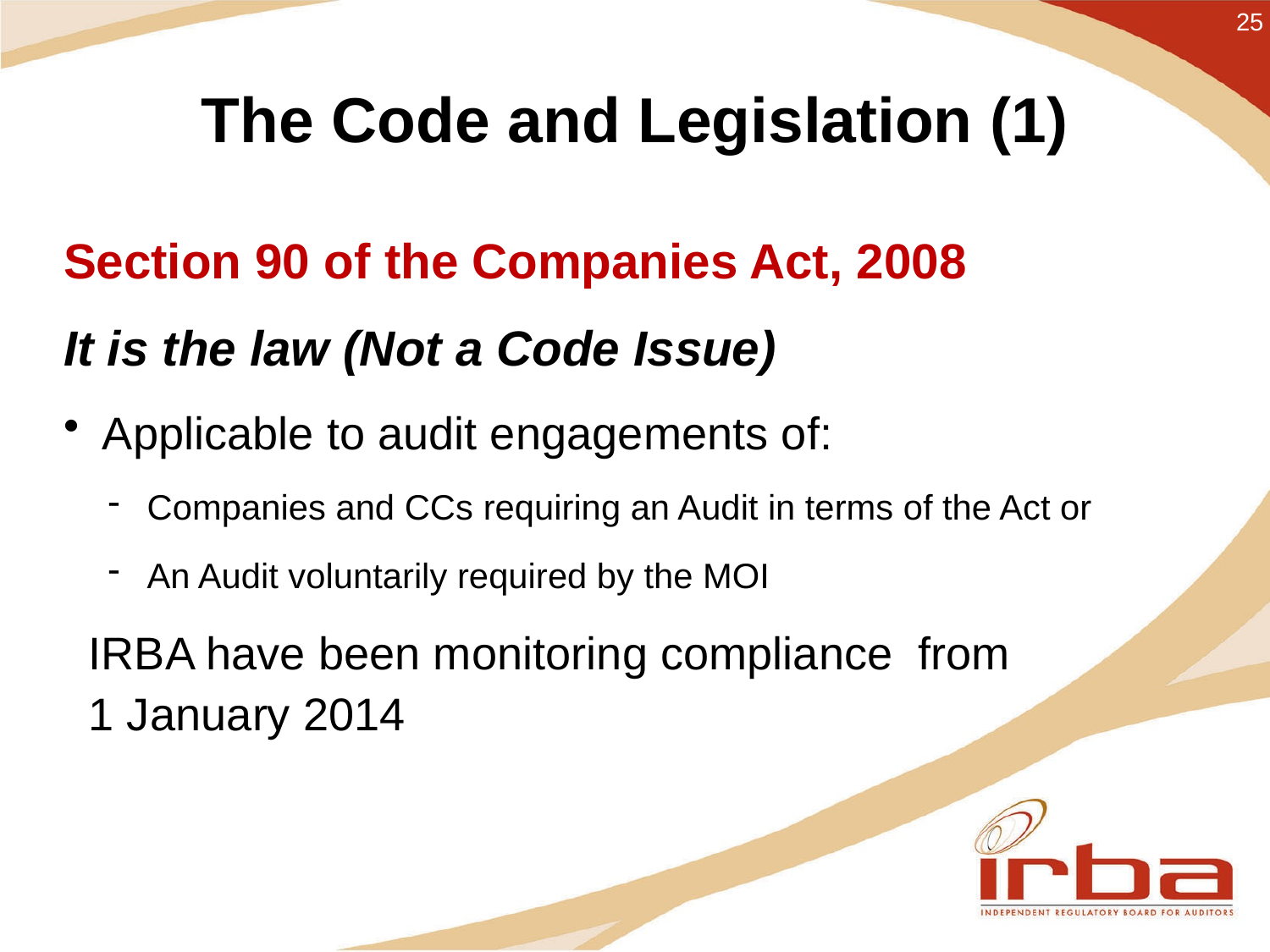

25
# The Code and Legislation (1)
Section 90 of the Companies Act, 2008
It is the law (Not a Code Issue)
Applicable to audit engagements of:
Companies and CCs requiring an Audit in terms of the Act or
An Audit voluntarily required by the MOI
IRBA have been monitoring compliance  from               1 January 2014